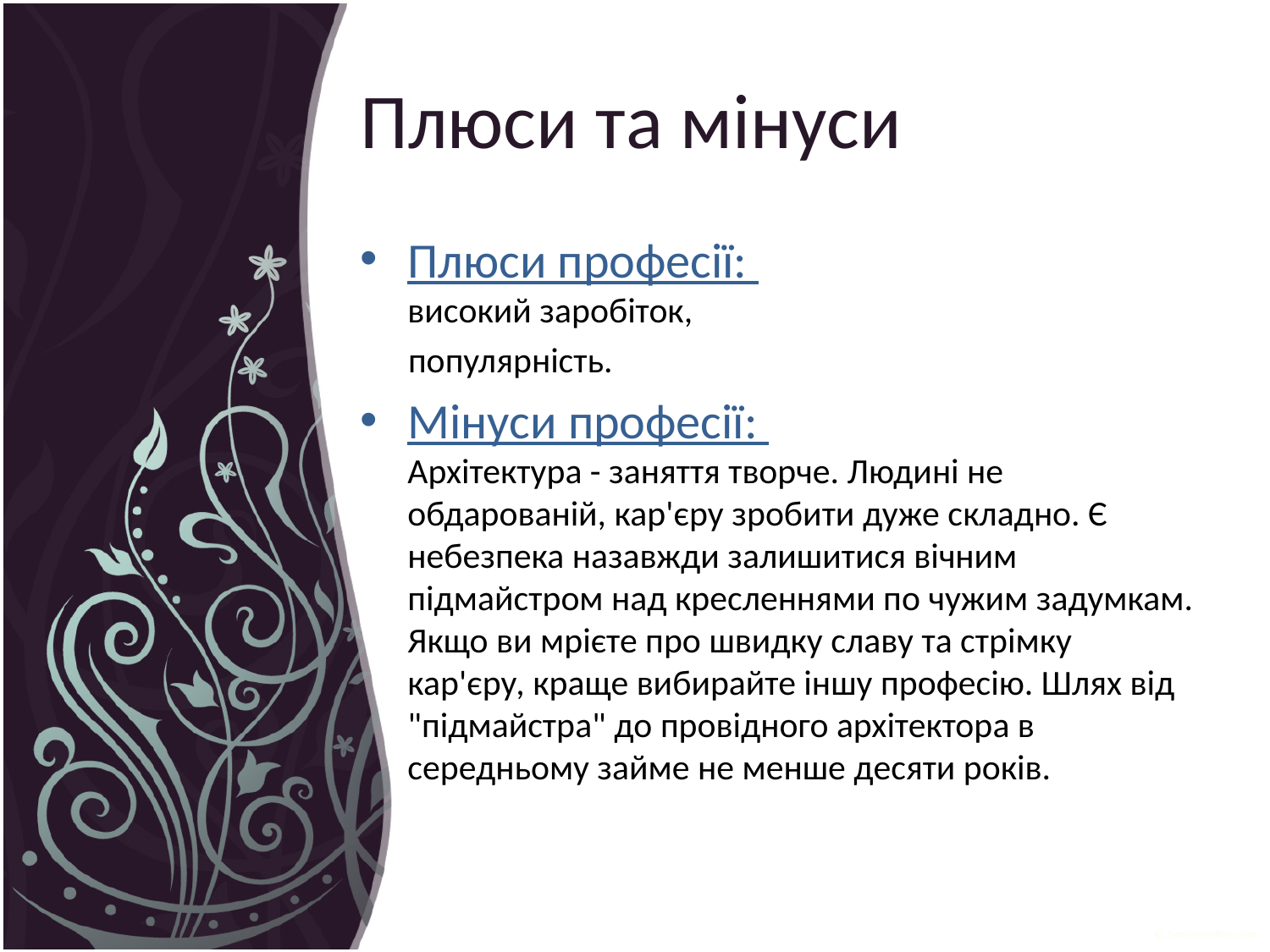

# Плюси та мінуси
Плюси професії:
високий заробіток,
      популярність.
Мінуси професії:
Архітектура - заняття творче. Людині не обдарованій, кар'єру зробити дуже складно. Є небезпека назавжди залишитися вічним підмайстром над кресленнями по чужим задумкам. Якщо ви мрієте про швидку славу та стрімку кар'єру, краще вибирайте іншу професію. Шлях від "підмайстра" до провідного архітектора в середньому займе не менше десяти років.